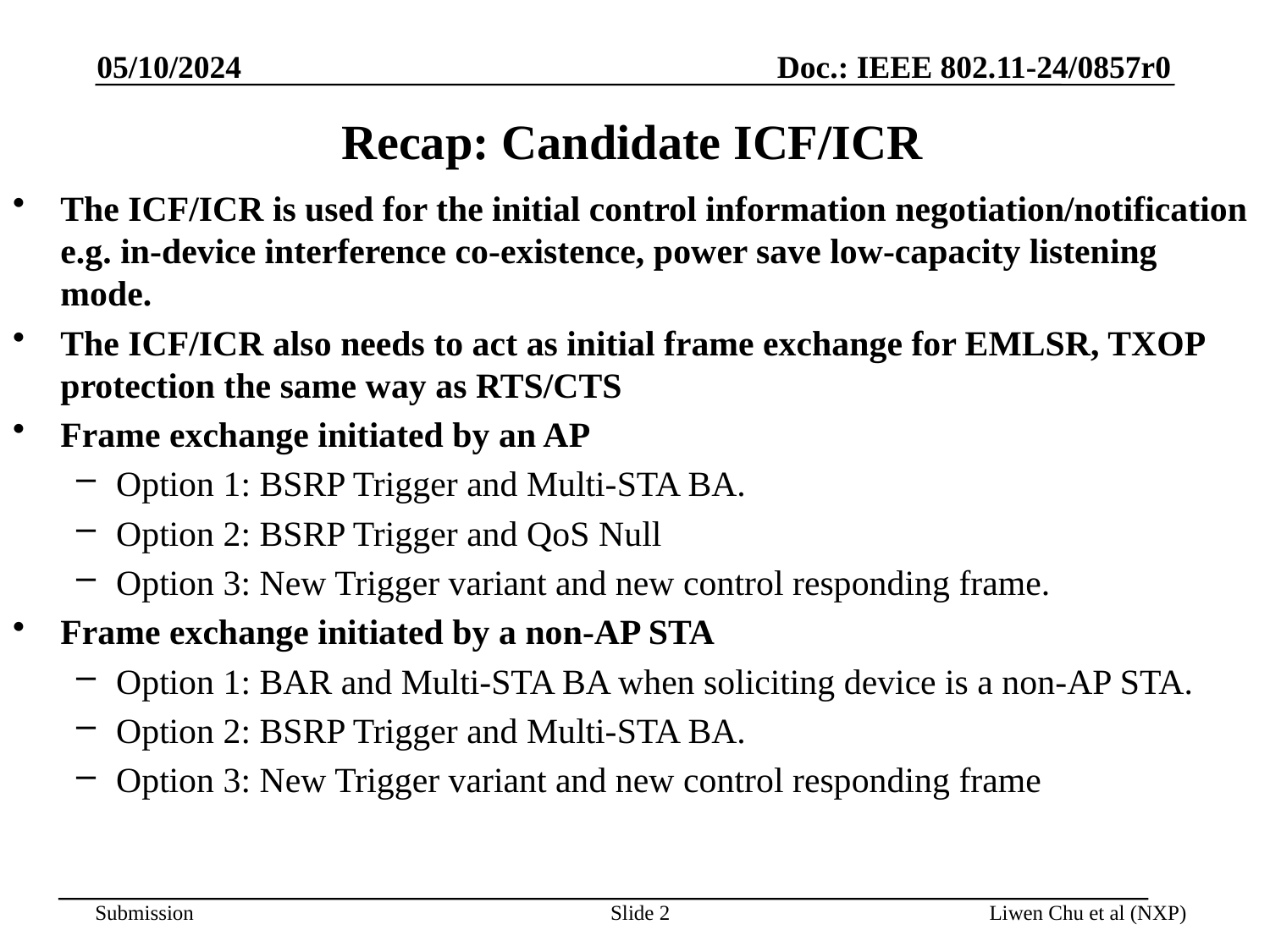

05/10/2024
# Recap: Candidate ICF/ICR
The ICF/ICR is used for the initial control information negotiation/notification e.g. in-device interference co-existence, power save low-capacity listening mode.
The ICF/ICR also needs to act as initial frame exchange for EMLSR, TXOP protection the same way as RTS/CTS
Frame exchange initiated by an AP
Option 1: BSRP Trigger and Multi-STA BA.
Option 2: BSRP Trigger and QoS Null
Option 3: New Trigger variant and new control responding frame.
Frame exchange initiated by a non-AP STA
Option 1: BAR and Multi-STA BA when soliciting device is a non-AP STA.
Option 2: BSRP Trigger and Multi-STA BA.
Option 3: New Trigger variant and new control responding frame

Slide 2
Liwen Chu et al (NXP)